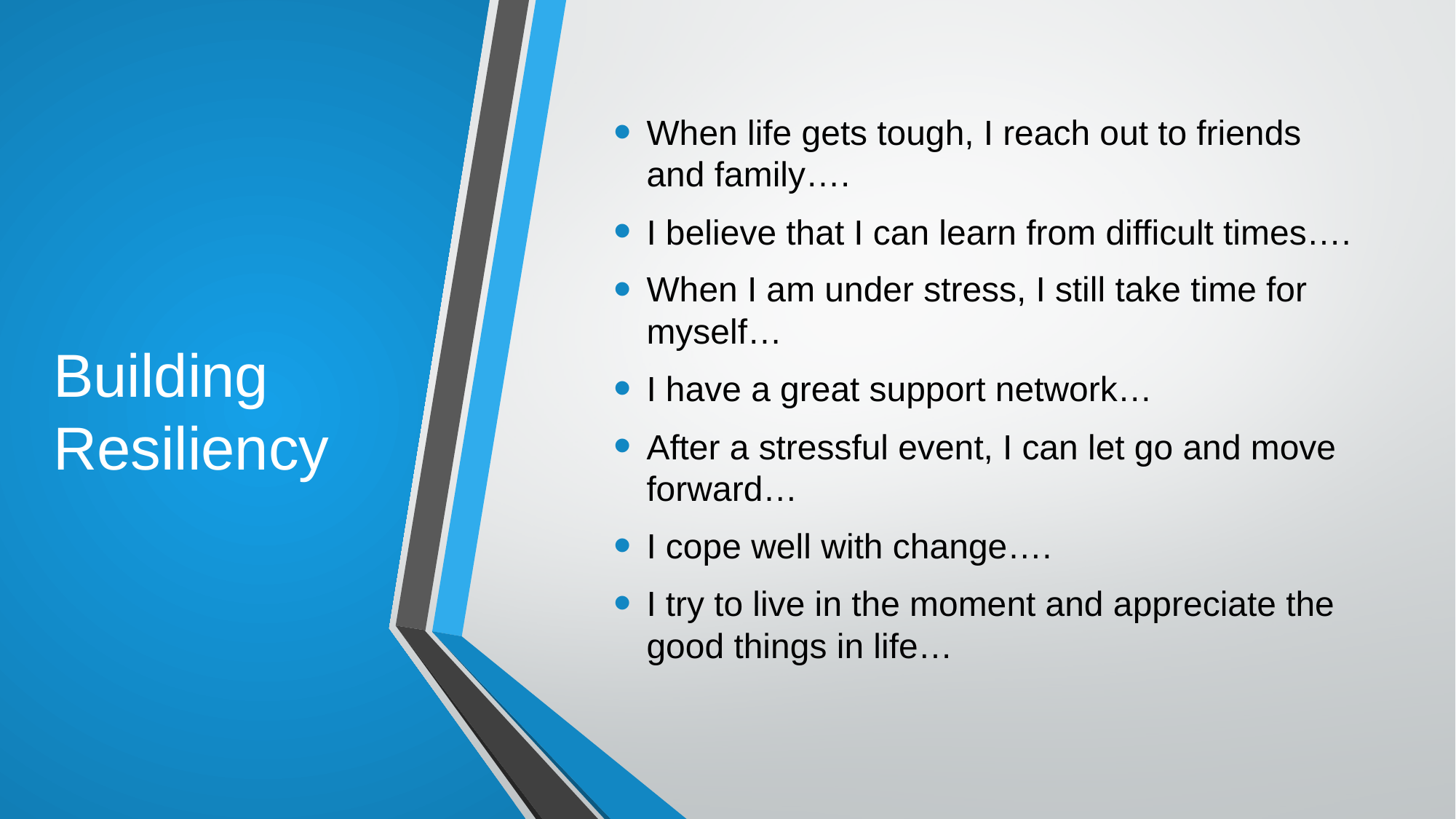

# Building Resiliency
When life gets tough, I reach out to friends and family….
I believe that I can learn from difficult times….
When I am under stress, I still take time for myself…
I have a great support network…
After a stressful event, I can let go and move forward…
I cope well with change….
I try to live in the moment and appreciate the good things in life…